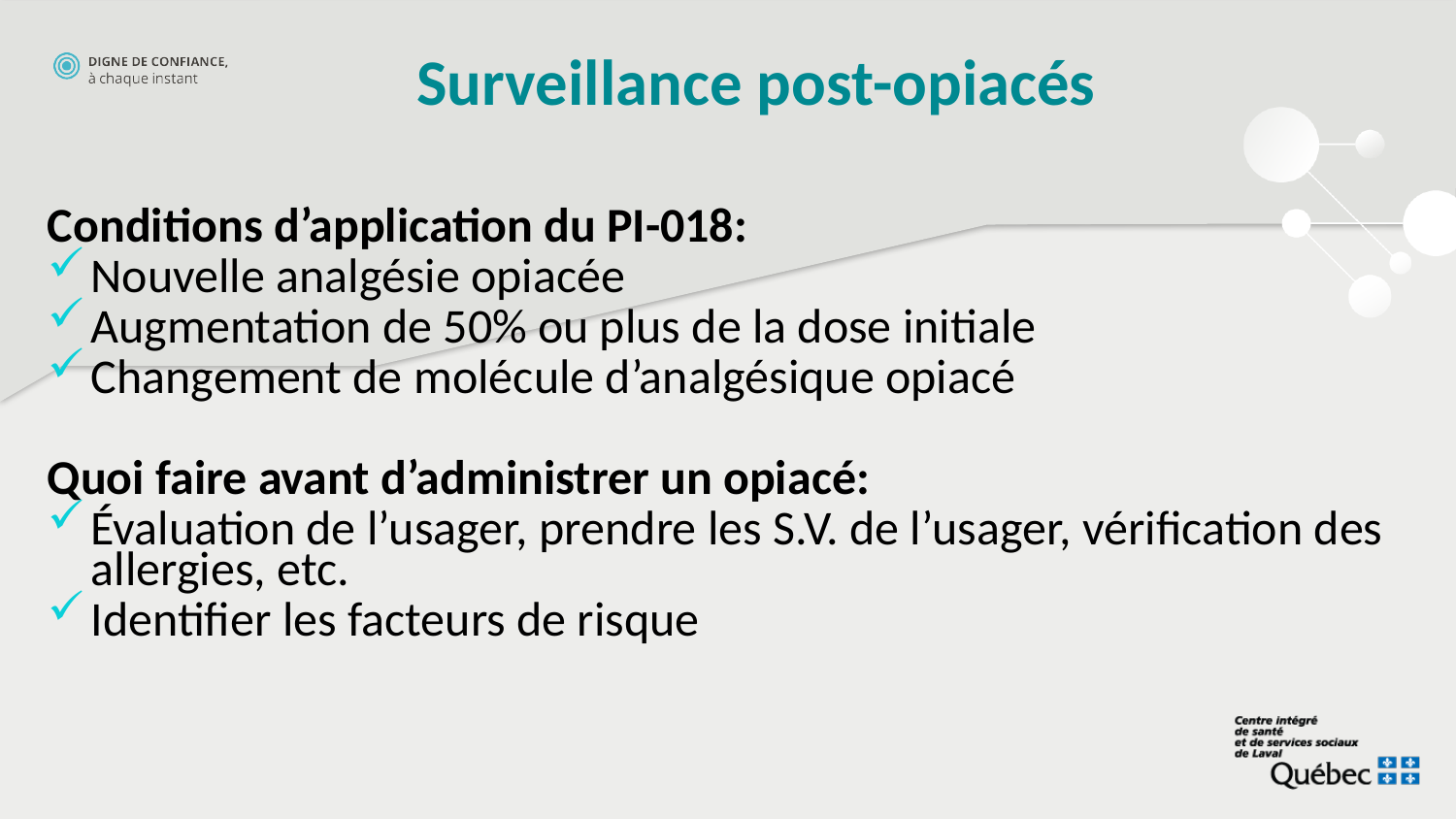

# Surveillance post-opiacés

Conditions d’application du PI-018:
Nouvelle analgésie opiacée
Augmentation de 50% ou plus de la dose initiale
Changement de molécule d’analgésique opiacé

Quoi faire avant d’administrer un opiacé:
Évaluation de l’usager, prendre les S.V. de l’usager, vérification des allergies, etc.
Identifier les facteurs de risque